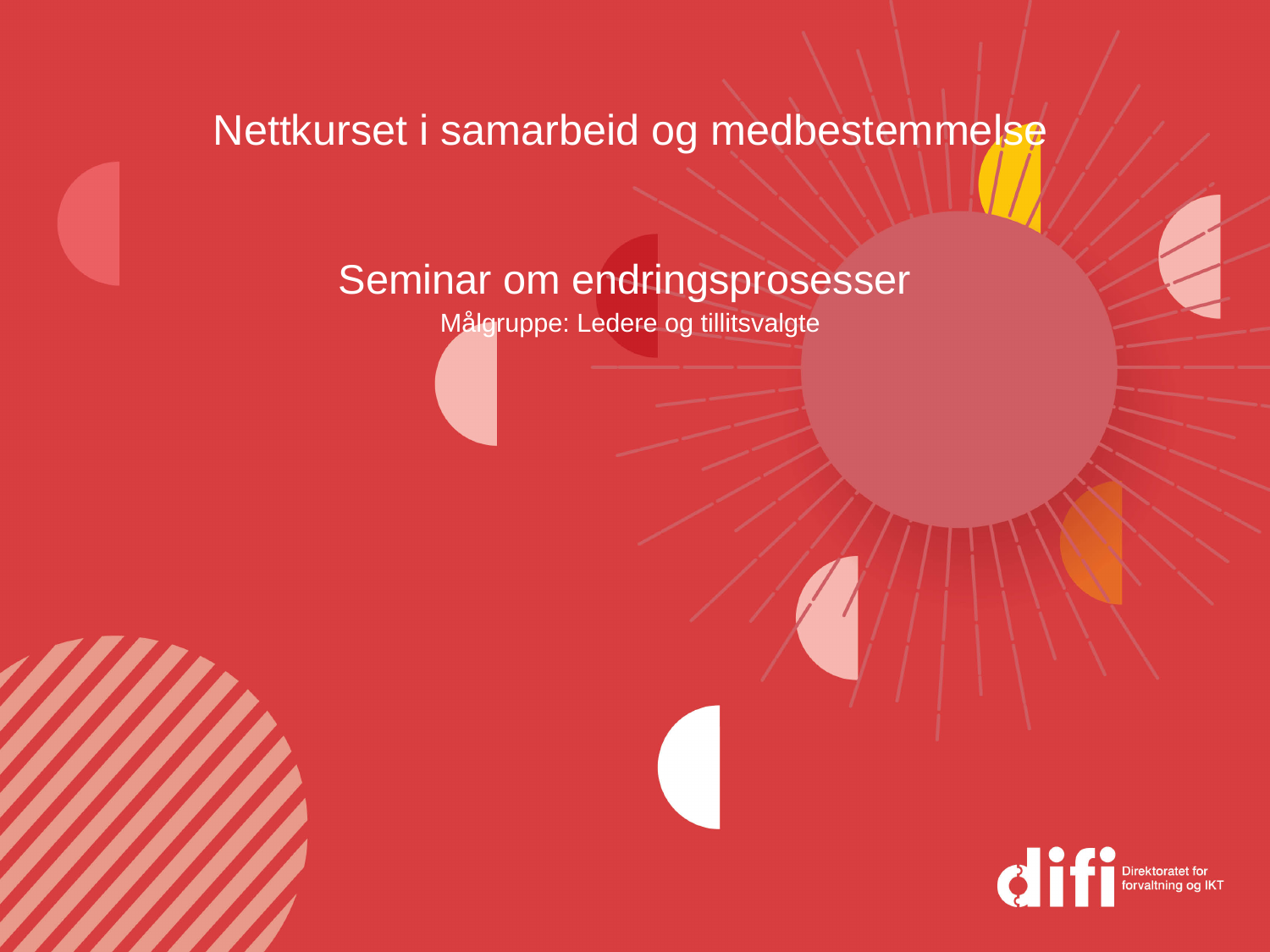

# Nettkurset i samarbeid og medbestemmelse
Seminar om endringsprosesser
Målgruppe: Ledere og tillitsvalgte